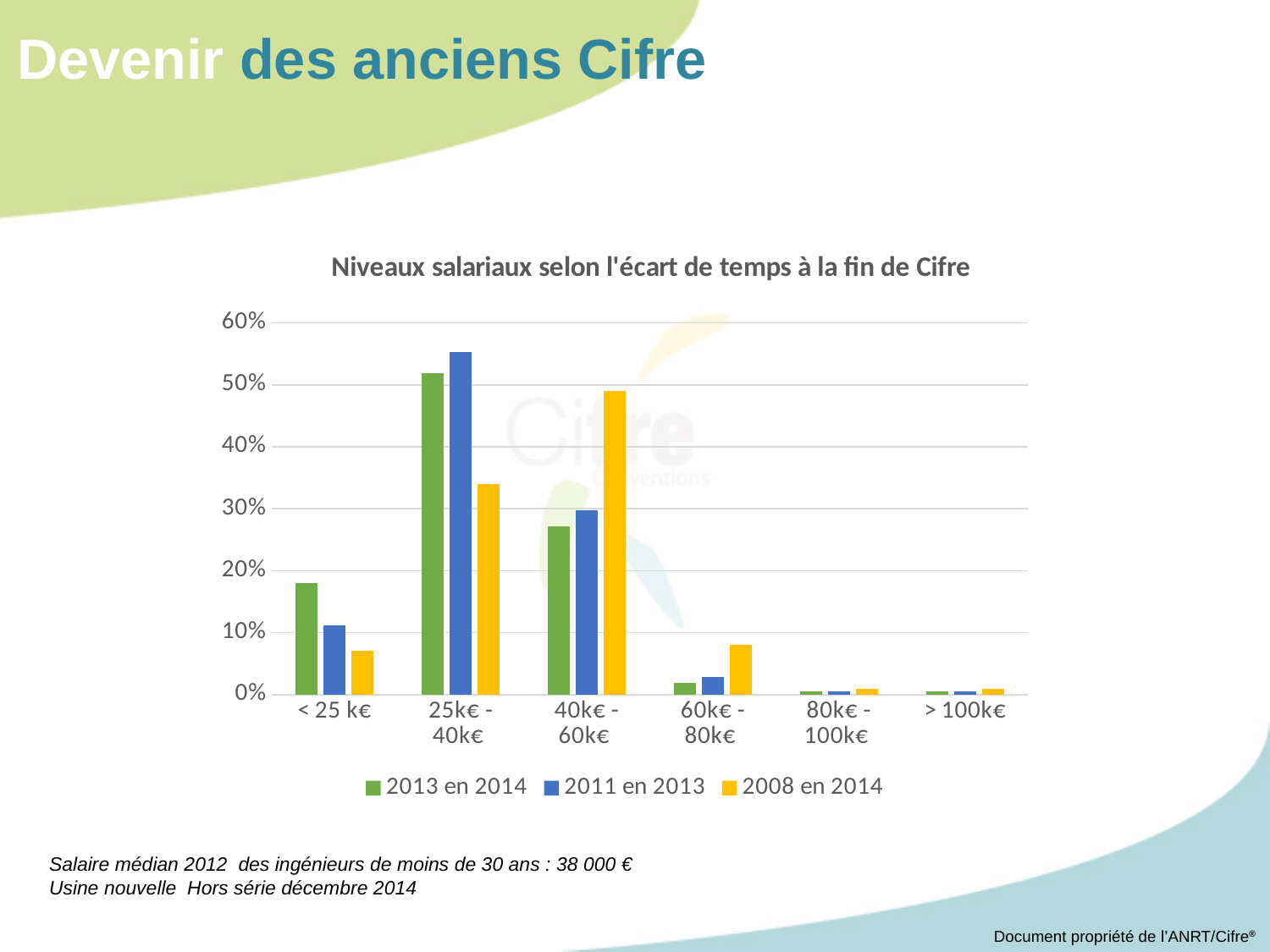

Devenir des anciens Cifre

### Chart: Niveaux salariaux selon l'écart de temps à la fin de Cifre

| Category | 2013 en 2014 | 2011 en 2013 | 2008 en 2014 |
|---|---|---|---|
| < 25 k€ | 0.180288461538462 | 0.111111111111111 | 0.0707547169811321 |
| 25k€ - 40k€  | 0.519230769230769 | 0.553030303030303 | 0.339622641509434 |
| 40k€ - 60k€  | 0.271634615384615 | 0.297979797979798 | 0.490566037735849 |
| 60k€ - 80k€  | 0.0192307692307692 | 0.0277777777777778 | 0.080188679245283 |
| 80k€ - 100k€  | 0.00480769230769231 | 0.00505050505050505 | 0.00943396226415094 |
| > 100k€ | 0.00480769230769231 | 0.00505050505050505 | 0.00943396226415094 |
Salaire médian 2012  des ingénieurs de moins de 30 ans : 38 000 €
Usine nouvelle  Hors série décembre 2014
Document propriété de l’ANRT/Cifre®